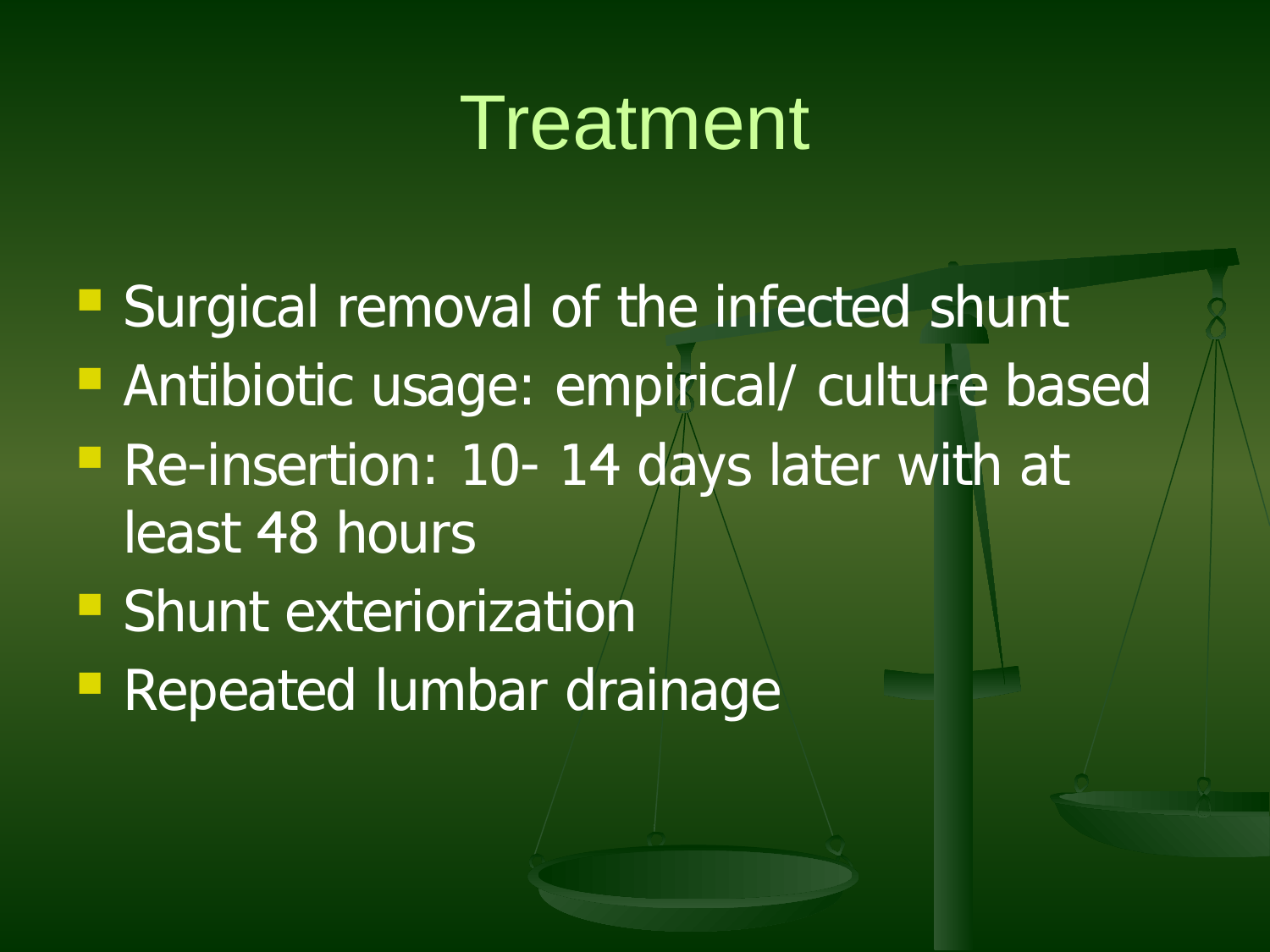

# Treatment
Surgical removal of the infected shunt
Antibiotic usage: empirical/ culture based
Re-insertion: 10- 14 days later with at least 48 hours
Shunt exteriorization
Repeated lumbar drainage